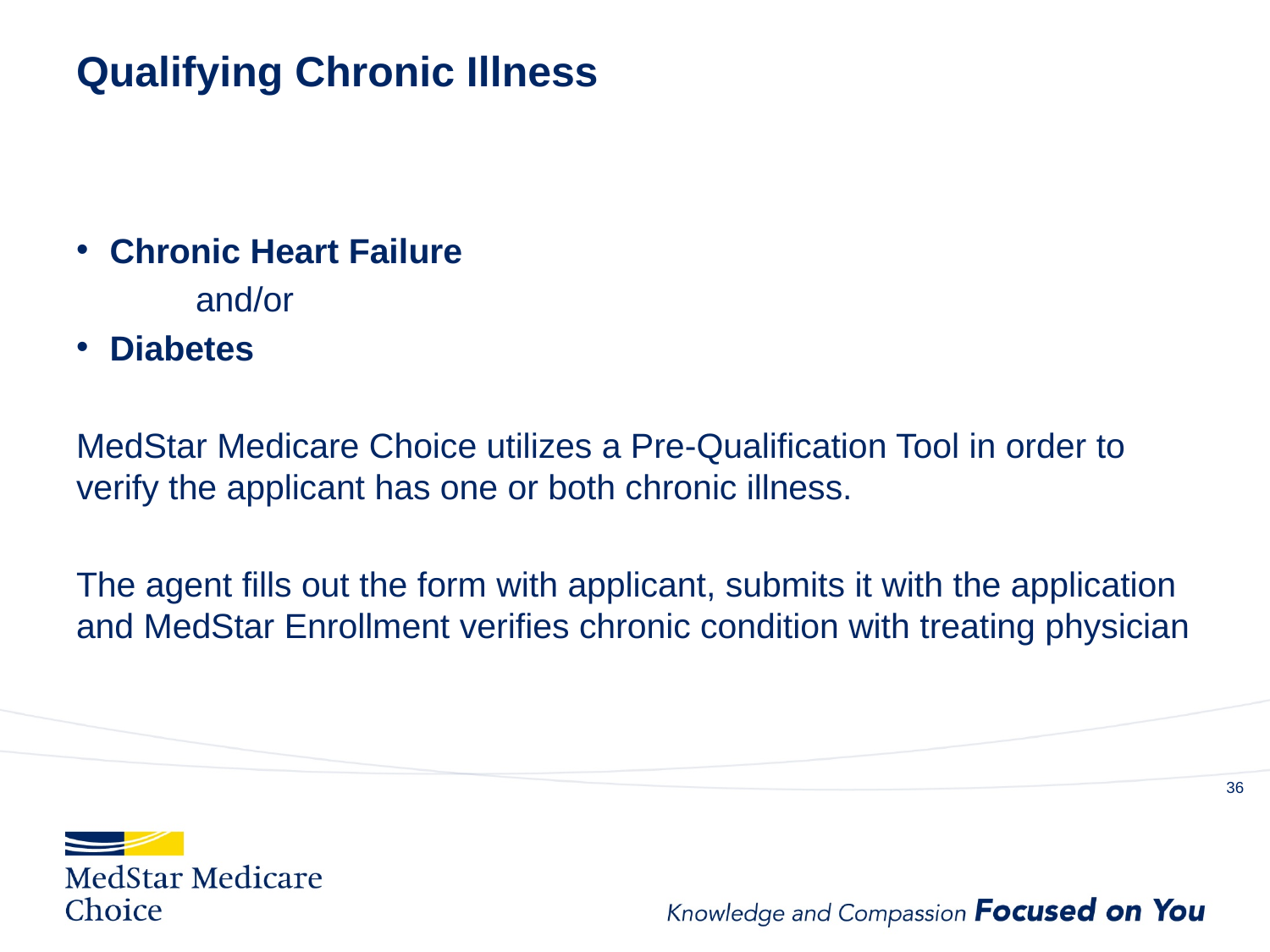

# Qualifying Chronic Illness
Chronic Heart Failure
	and/or
Diabetes

MedStar Medicare Choice utilizes a Pre-Qualification Tool in order to verify the applicant has one or both chronic illness.

The agent fills out the form with applicant, submits it with the application and MedStar Enrollment verifies chronic condition with treating physician
36